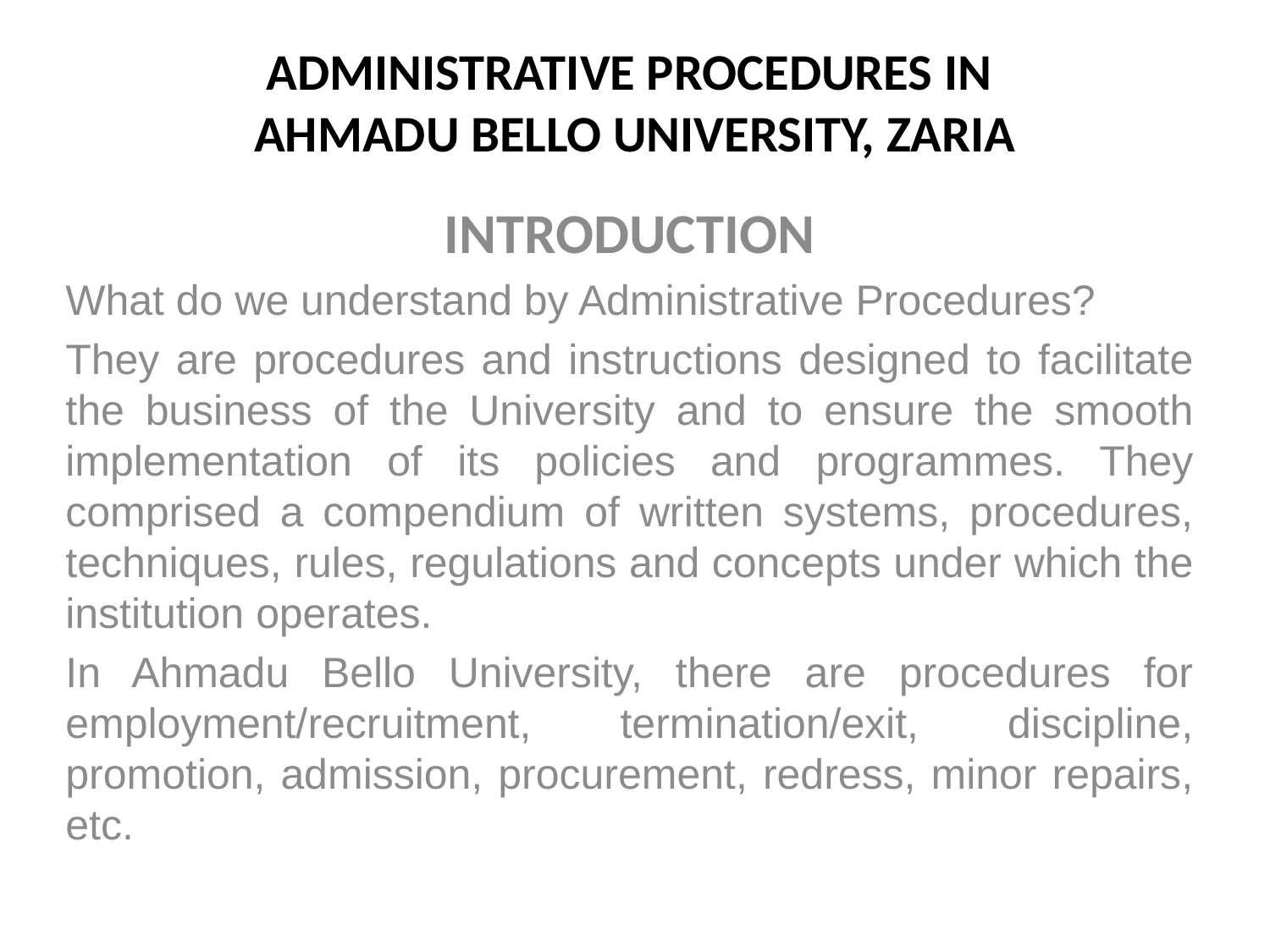

# ADMINISTRATIVE PROCEDURES IN AHMADU BELLO UNIVERSITY, ZARIA
INTRODUCTION
What do we understand by Administrative Procedures?
They are procedures and instructions designed to facilitate the business of the University and to ensure the smooth implementation of its policies and programmes. They comprised a compendium of written systems, procedures, techniques, rules, regulations and concepts under which the institution operates.
In Ahmadu Bello University, there are procedures for employment/recruitment, termination/exit, discipline, promotion, admission, procurement, redress, minor repairs, etc.